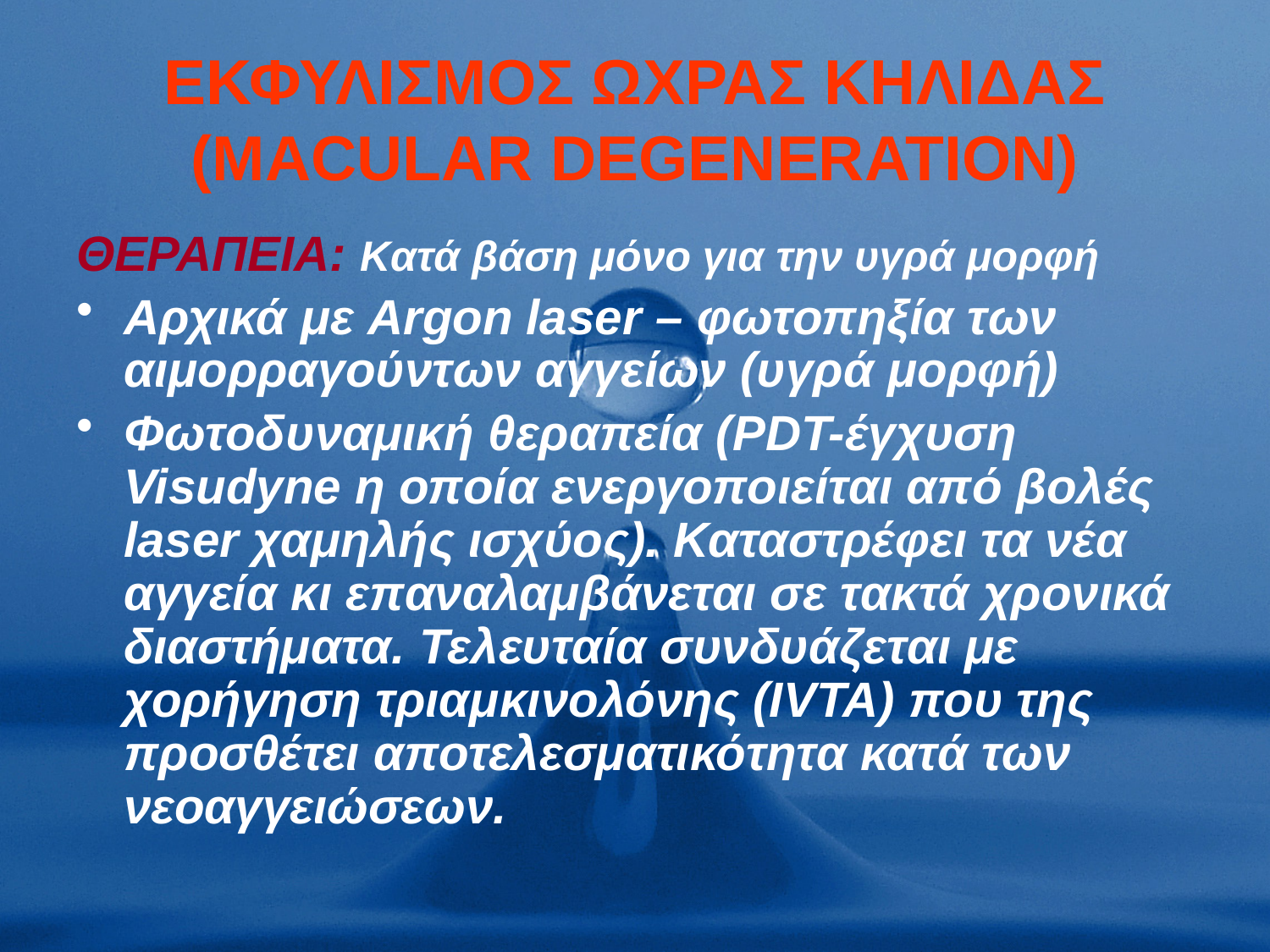

# ΕΚΦΥΛΙΣΜΟΣ ΩΧΡΑΣ ΚΗΛΙΔΑΣ (MACULAR DEGENERATION)
ΘΕΡΑΠΕΙΑ: Kατά βάση μόνο για την υγρά μορφή
Αρχικά με Argon laser – φωτοπηξία των αιμορραγούντων αγγείων (υγρά μορφή)
Φωτοδυναμική θεραπεία (PDT-έγχυση Visudyne η οποία ενεργοποιείται από βολές laser χαμηλής ισχύος). Καταστρέφει τα νέα αγγεία κι επαναλαμβάνεται σε τακτά χρονικά διαστήματα. Τελευταία συνδυάζεται με χορήγηση τριαμκινολόνης (ΙVTA) που της προσθέτει αποτελεσματικότητα κατά των νεοαγγειώσεων.